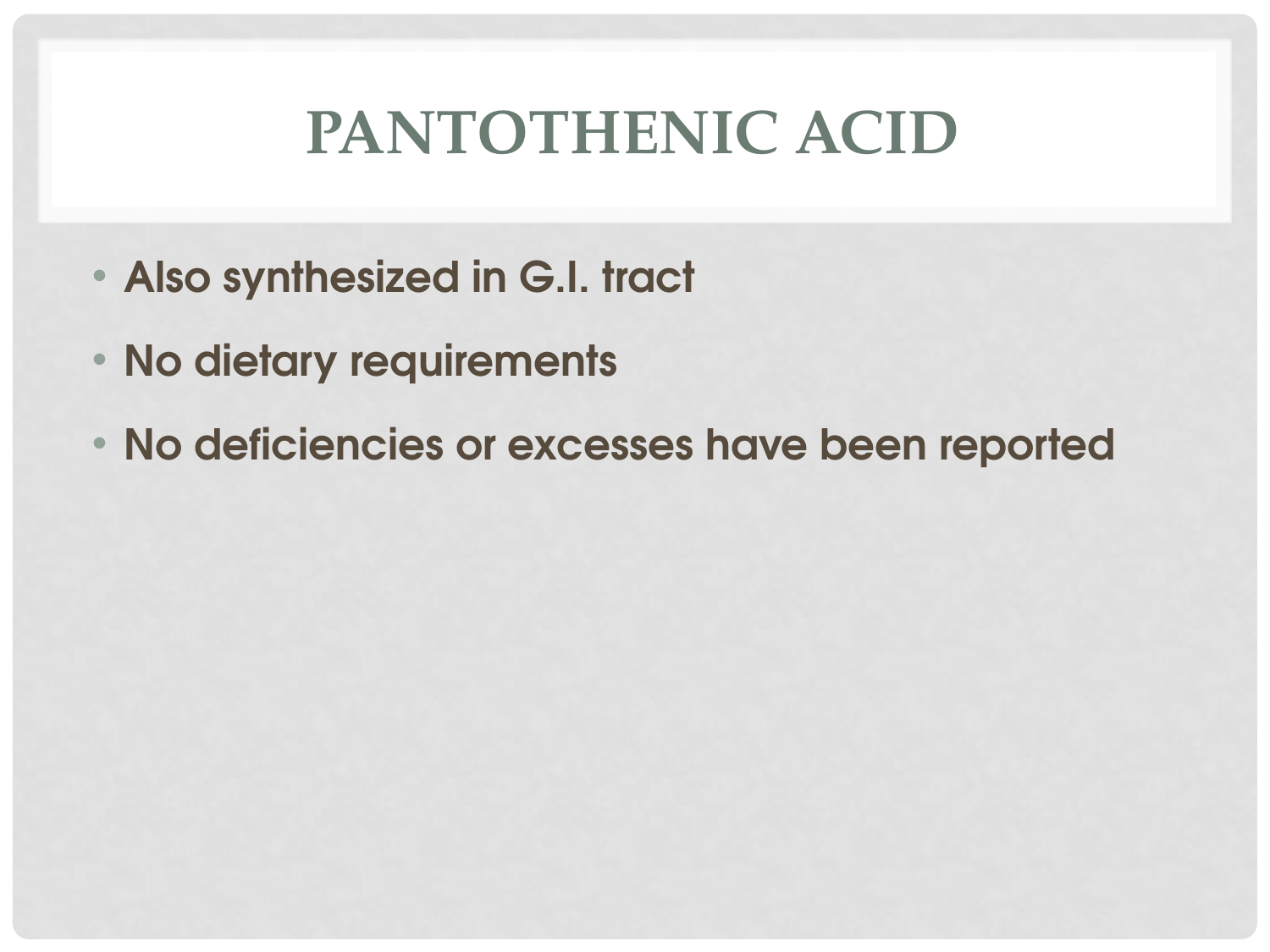

# Pantothenic Acid
Also synthesized in G.I. tract

No dietary requirements

No deficiencies or excesses have been reported